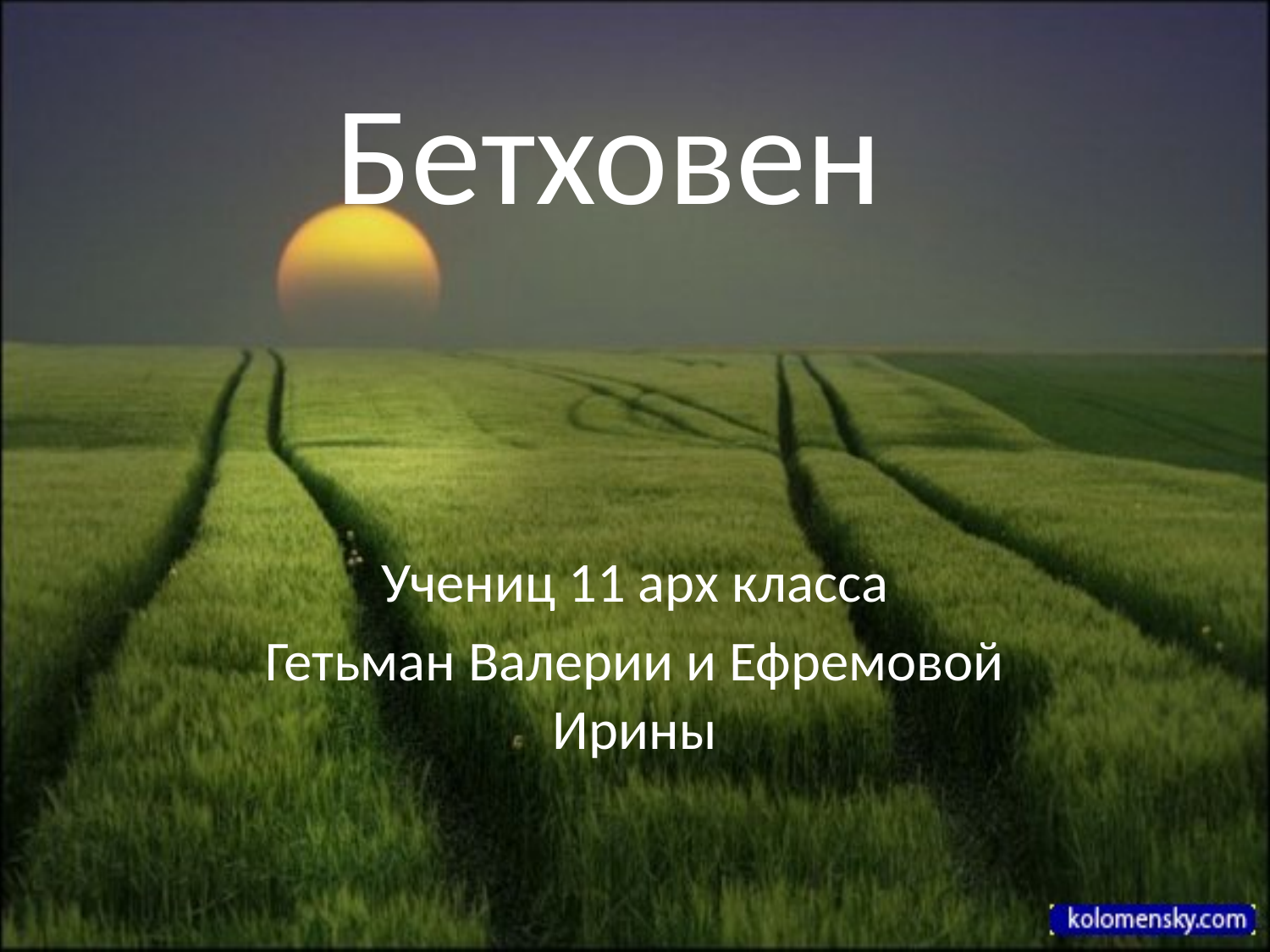

# Бетховен
Учениц 11 арх класса
Гетьман Валерии и Ефремовой Ирины